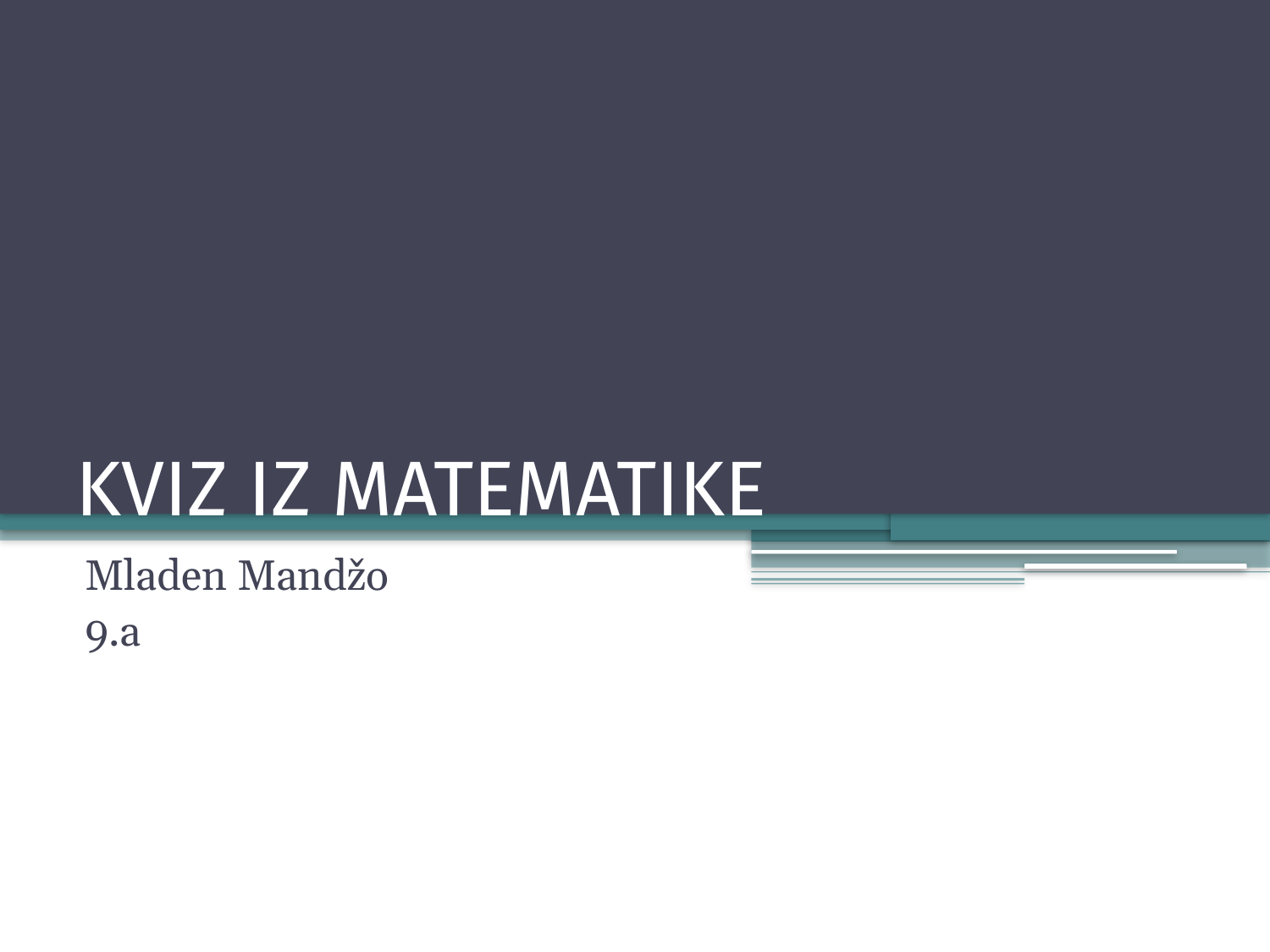

# KVIZ IZ MATEMATIKE
Mladen Mandžo
9.a